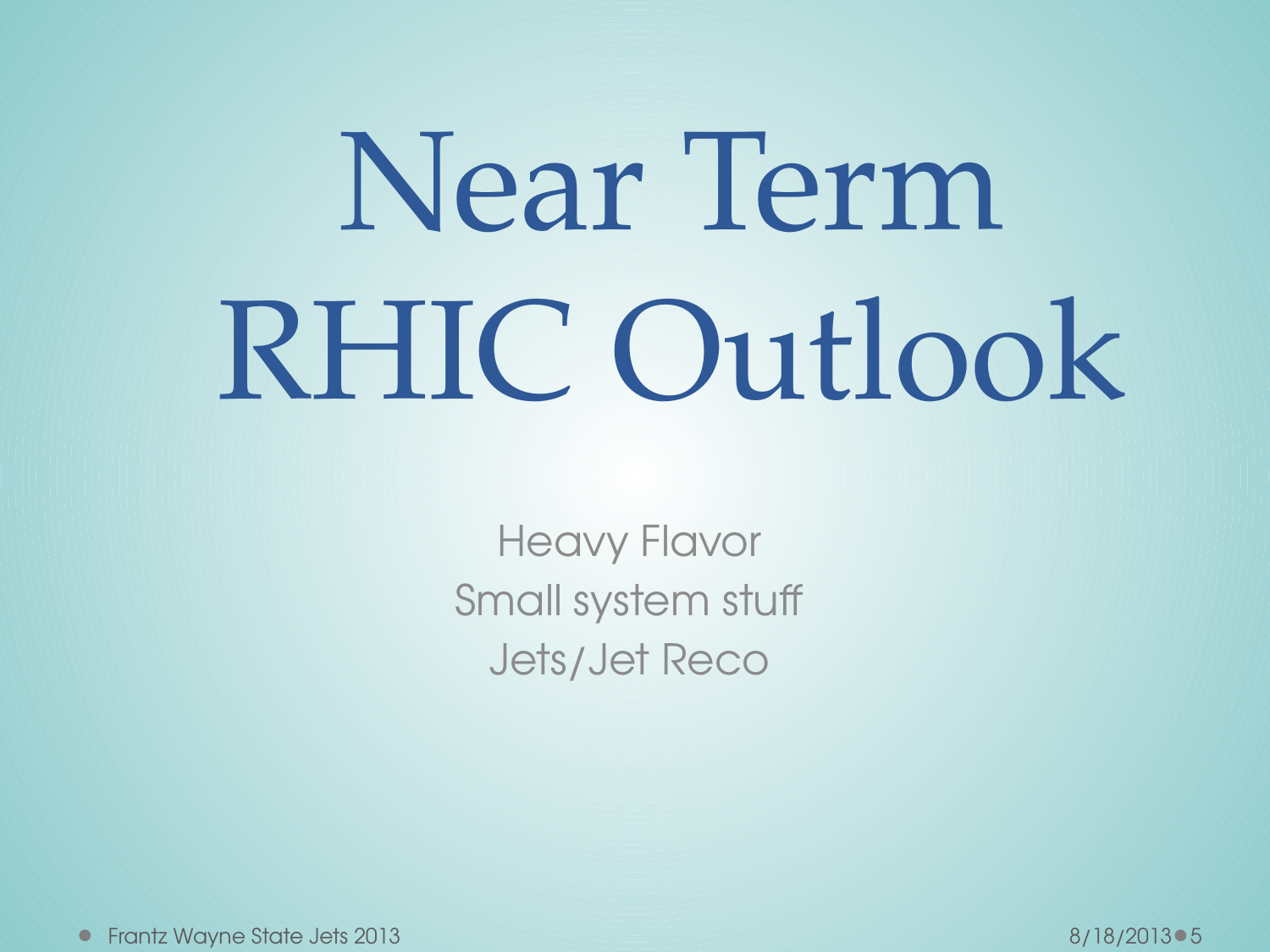

# Near Term RHIC Outlook
Heavy Flavor
Small system stuff
Jets/Jet Reco
Frantz Wayne State Jets 2013
8/18/2013
5